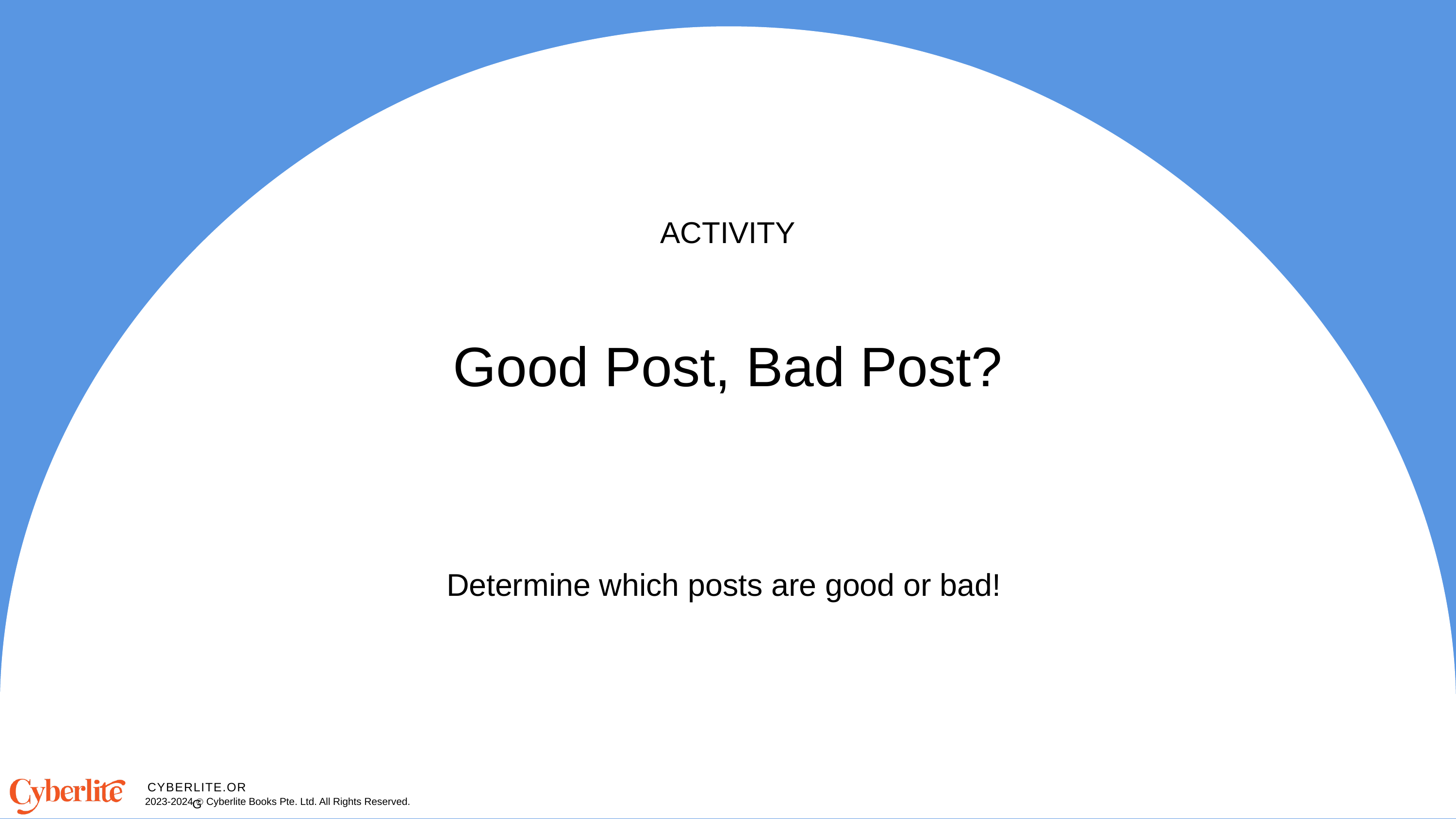

ACTIVITY
Good Post, Bad Post?
Determine which posts are good or bad!

CYBERLITE.ORG
2023-2024 Ⓒ Cyberlite Books Pte. Ltd. All Rights Reserved.